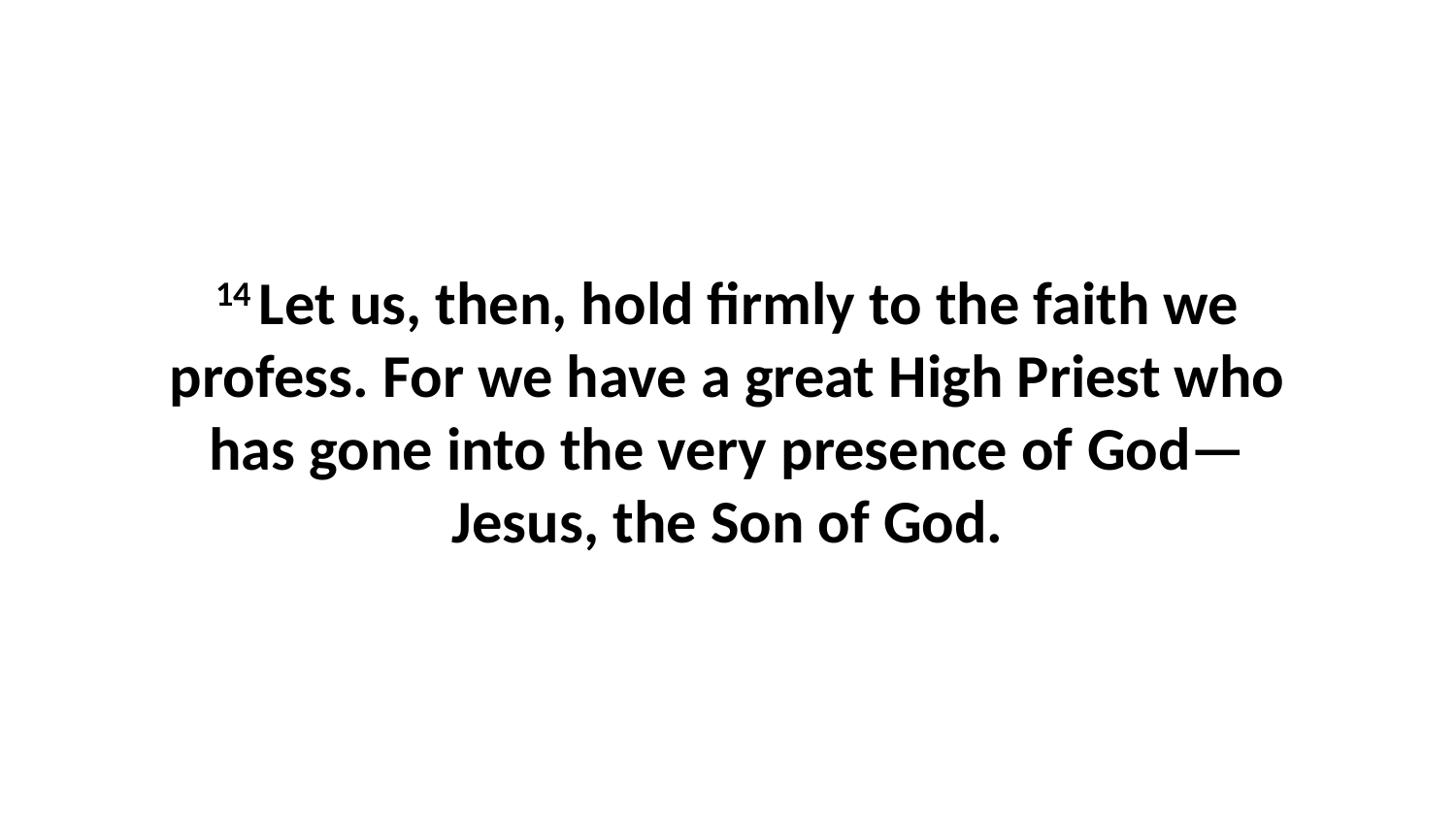

14 Let us, then, hold firmly to the faith we profess. For we have a great High Priest who has gone into the very presence of God—Jesus, the Son of God.